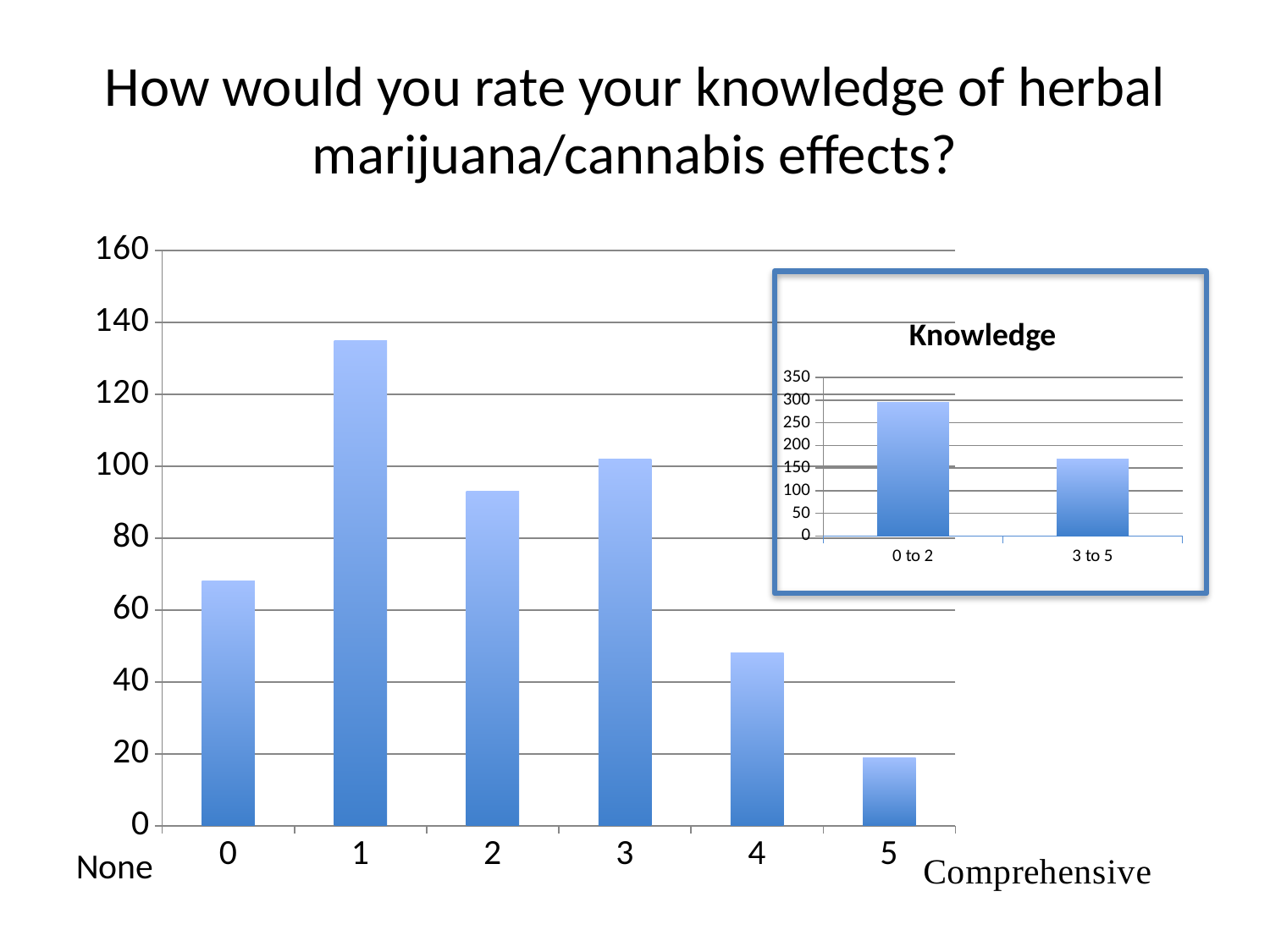

# How would you rate your knowledge of herbal marijuana/cannabis effects?

### Chart

| Category | Knowledge of MJ Effects |
|---|---|
| 0.0 | 68.0 |
| 1.0 | 135.0 |
| 2.0 | 93.0 |
| 3.0 | 102.0 |
| 4.0 | 48.0 |
| 5.0 | 19.0 |

### Chart:

| Category | Knowledge |
|---|---|
| 0 to 2 | 296.0 |
| 3 to 5 | 169.0 |